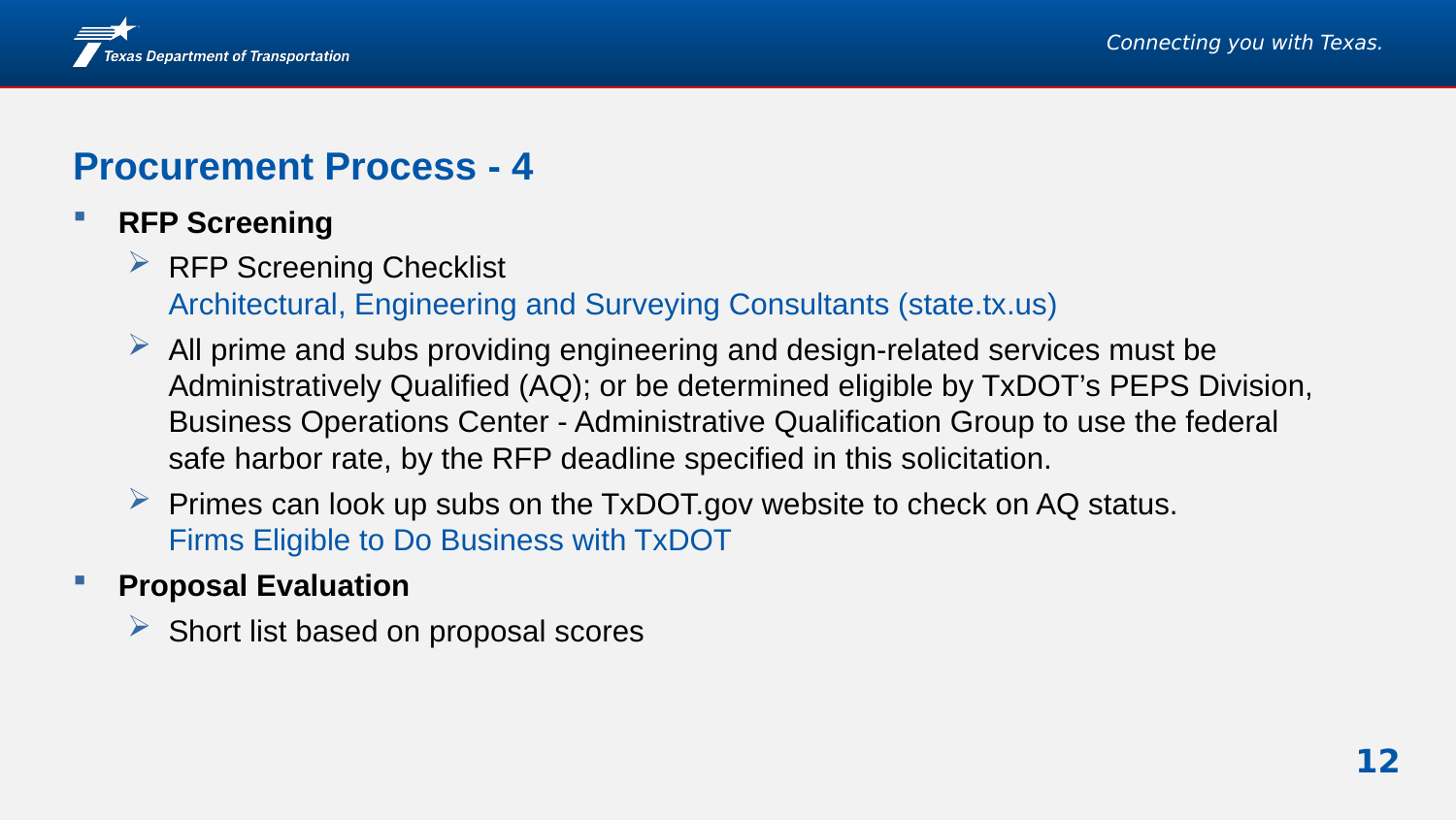

# Procurement Process - 4
RFP Screening
RFP Screening Checklist Architectural, Engineering and Surveying Consultants (state.tx.us)
All prime and subs providing engineering and design-related services must be Administratively Qualified (AQ); or be determined eligible by TxDOT’s PEPS Division, Business Operations Center - Administrative Qualification Group to use the federal safe harbor rate, by the RFP deadline specified in this solicitation.
Primes can look up subs on the TxDOT.gov website to check on AQ status. Firms Eligible to Do Business with TxDOT
Proposal Evaluation
Short list based on proposal scores